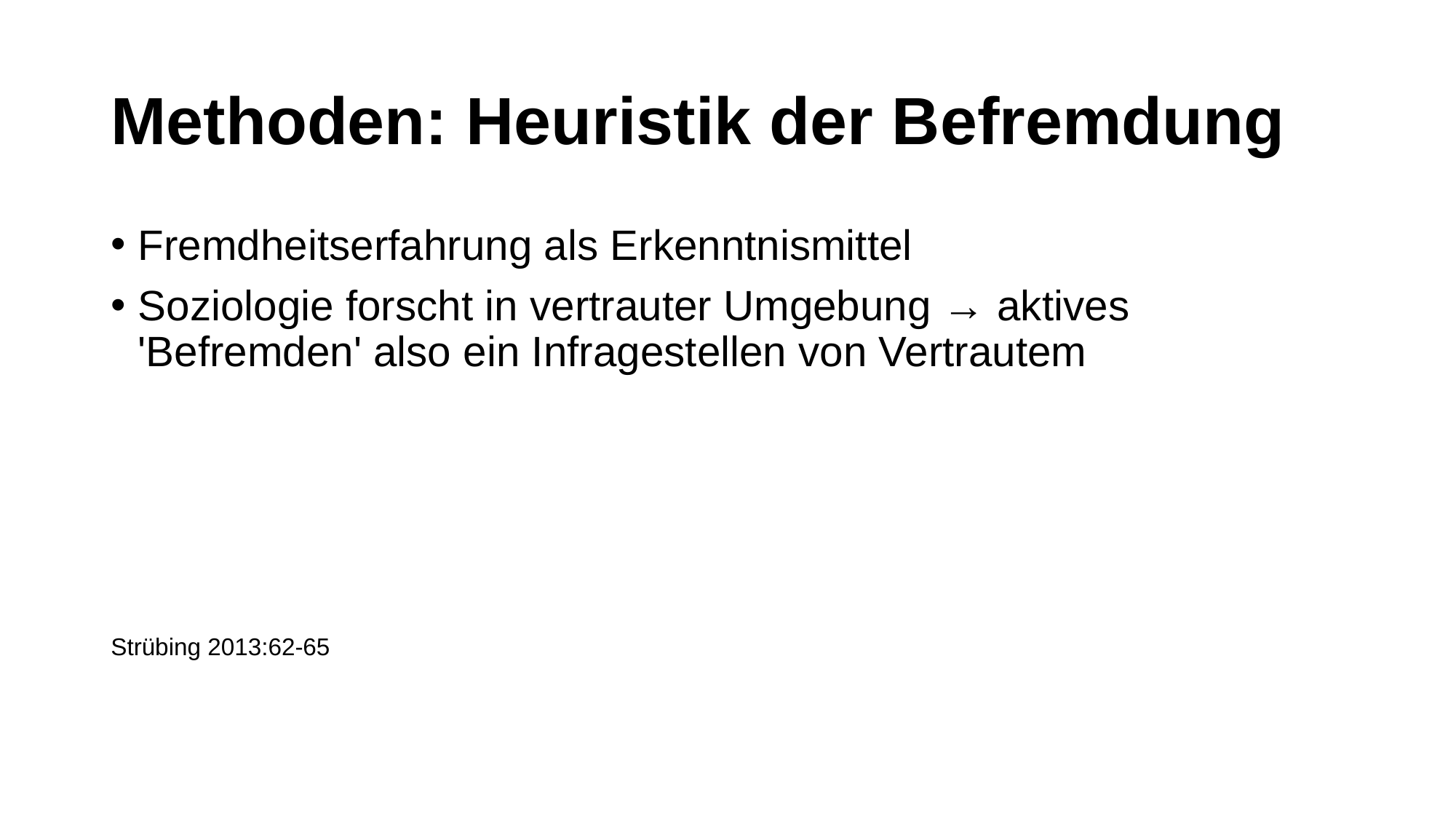

# Methoden: Heuristik der Befremdung
Fremdheitserfahrung als Erkenntnismittel
Soziologie forscht in vertrauter Umgebung → aktives 'Befremden' also ein Infragestellen von Vertrautem

Strübing 2013:62-65